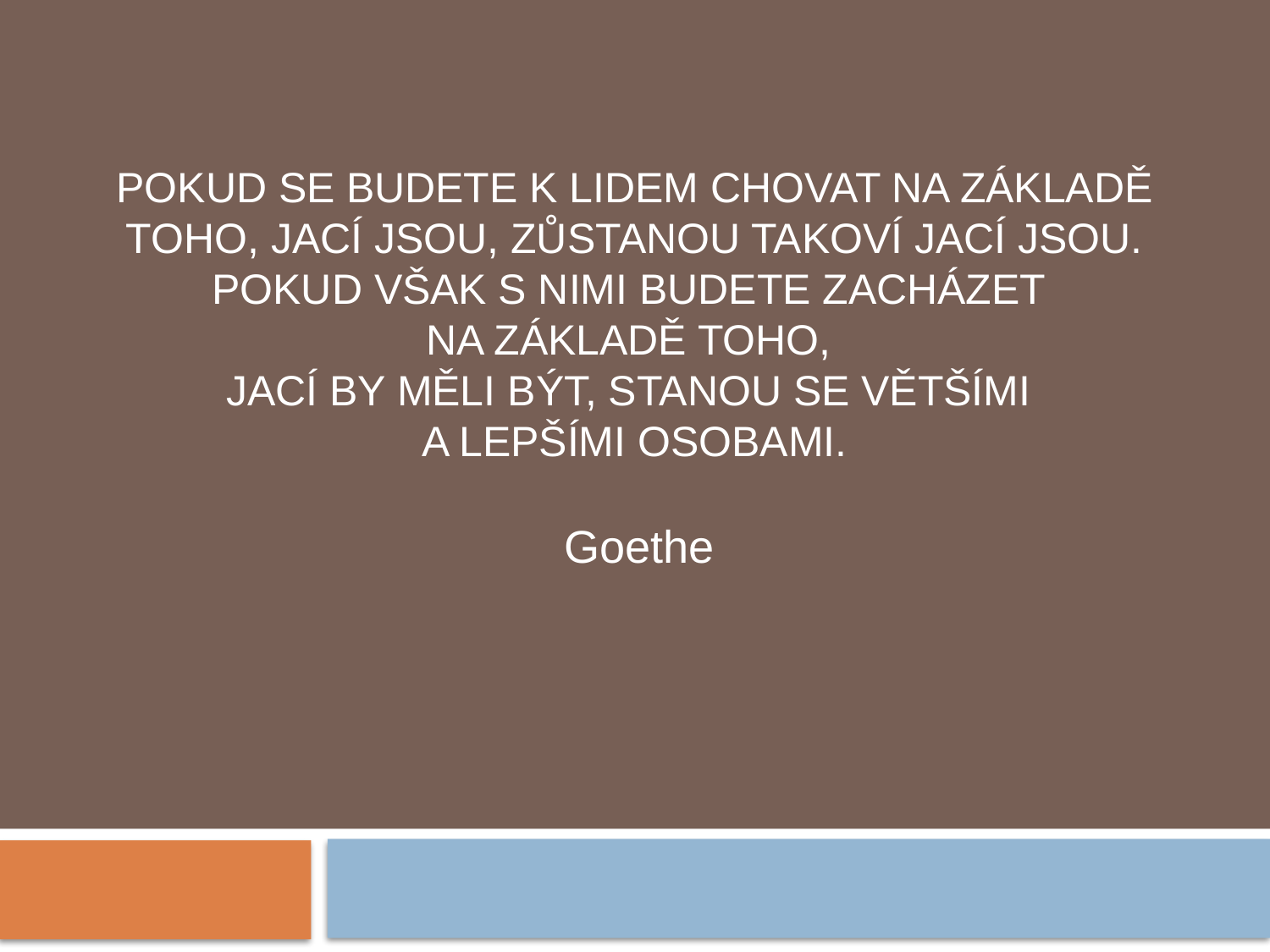

# Pokud se budete k lidem chovat na základě toho, jací jsou, zůstanou takoví jací jsou. Pokud však s nimi budete zacházet na základě toho, jací by měli být, stanou se většími a lepšími osobami.
Goethe